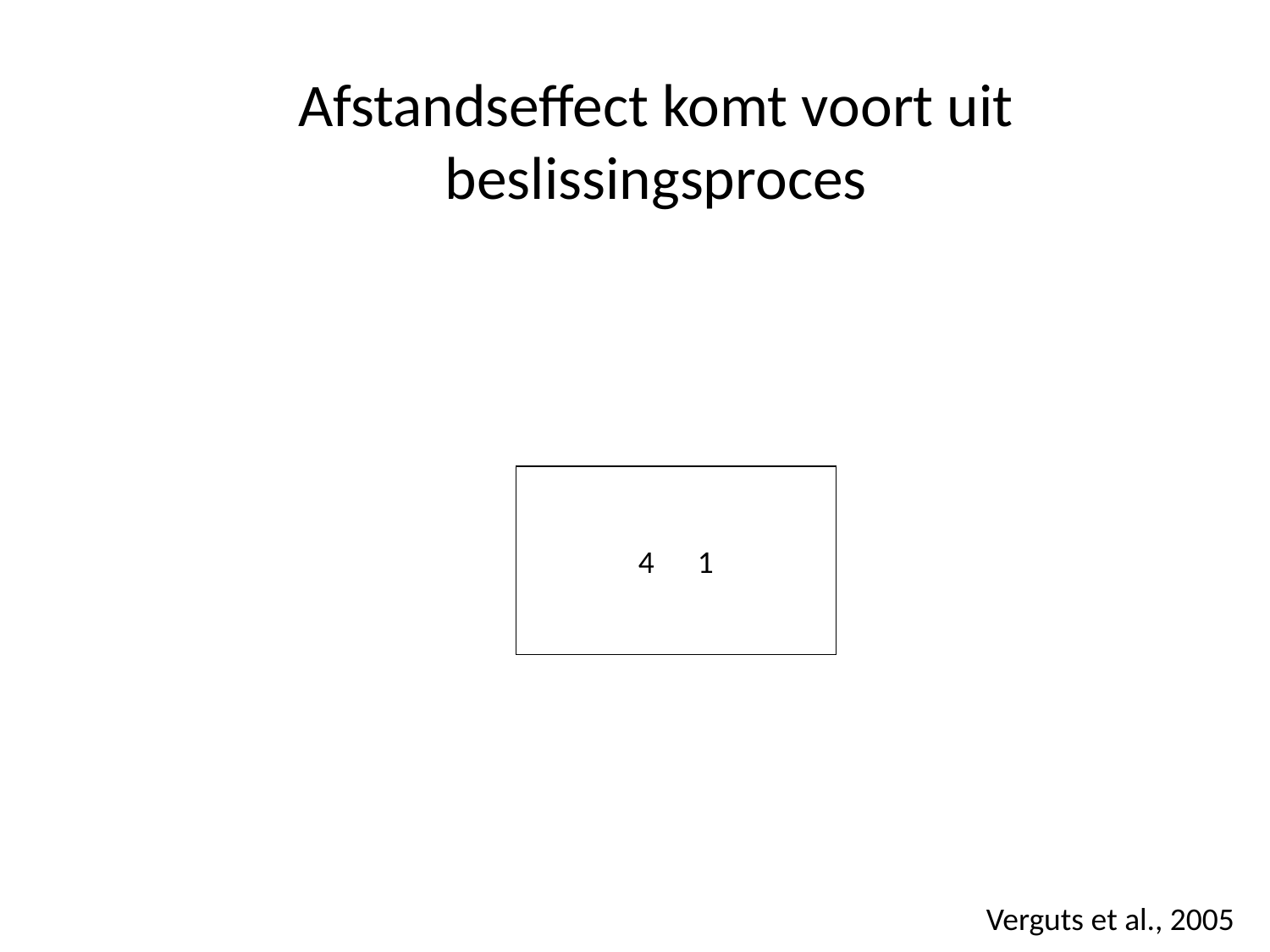

Afstandseffect komt voort uit beslissingsproces

4      1
Verguts et al., 2005